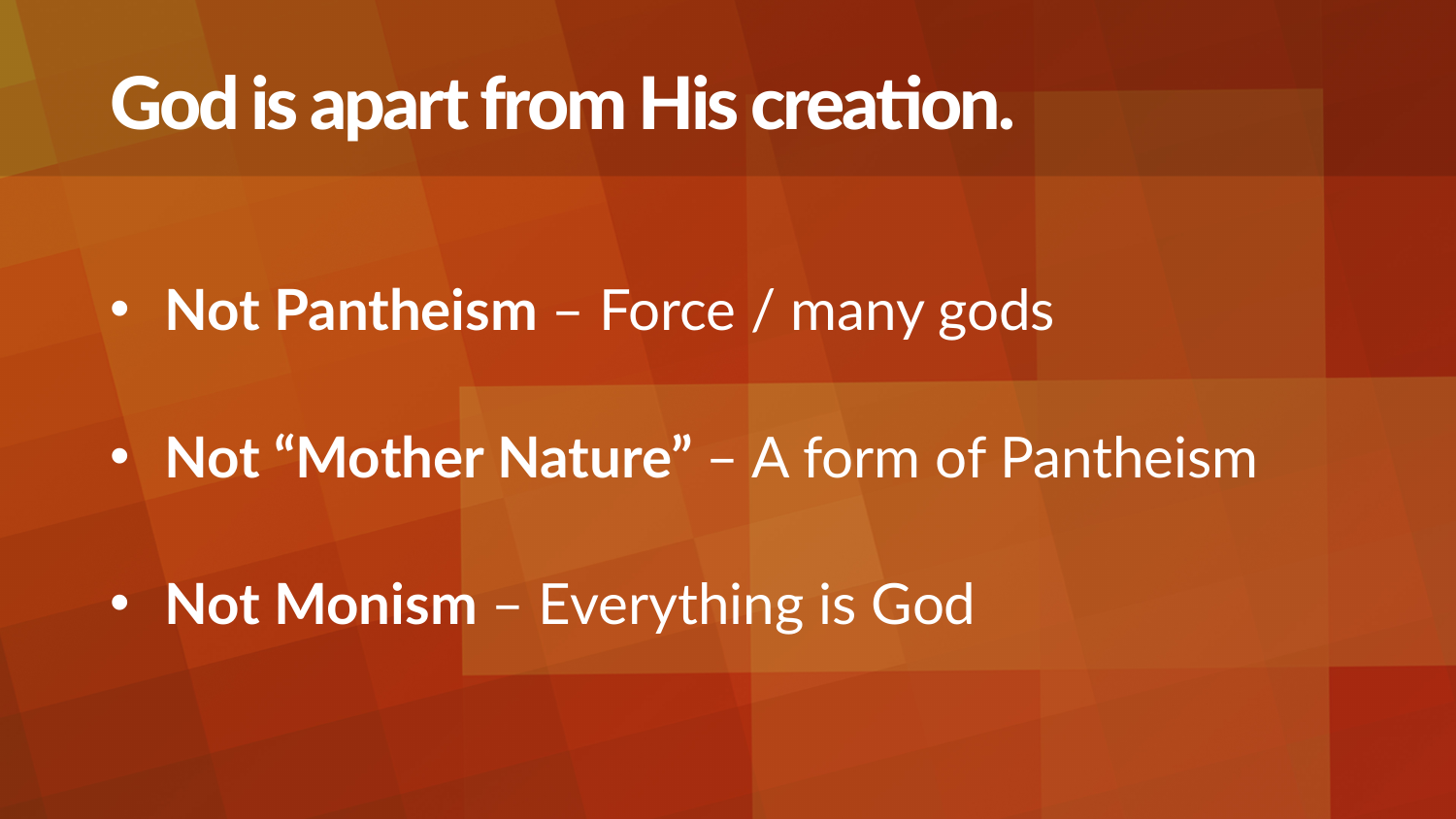

# God is apart from His creation.
Not Pantheism – Force / many gods
Not “Mother Nature” – A form of Pantheism
Not Monism – Everything is God